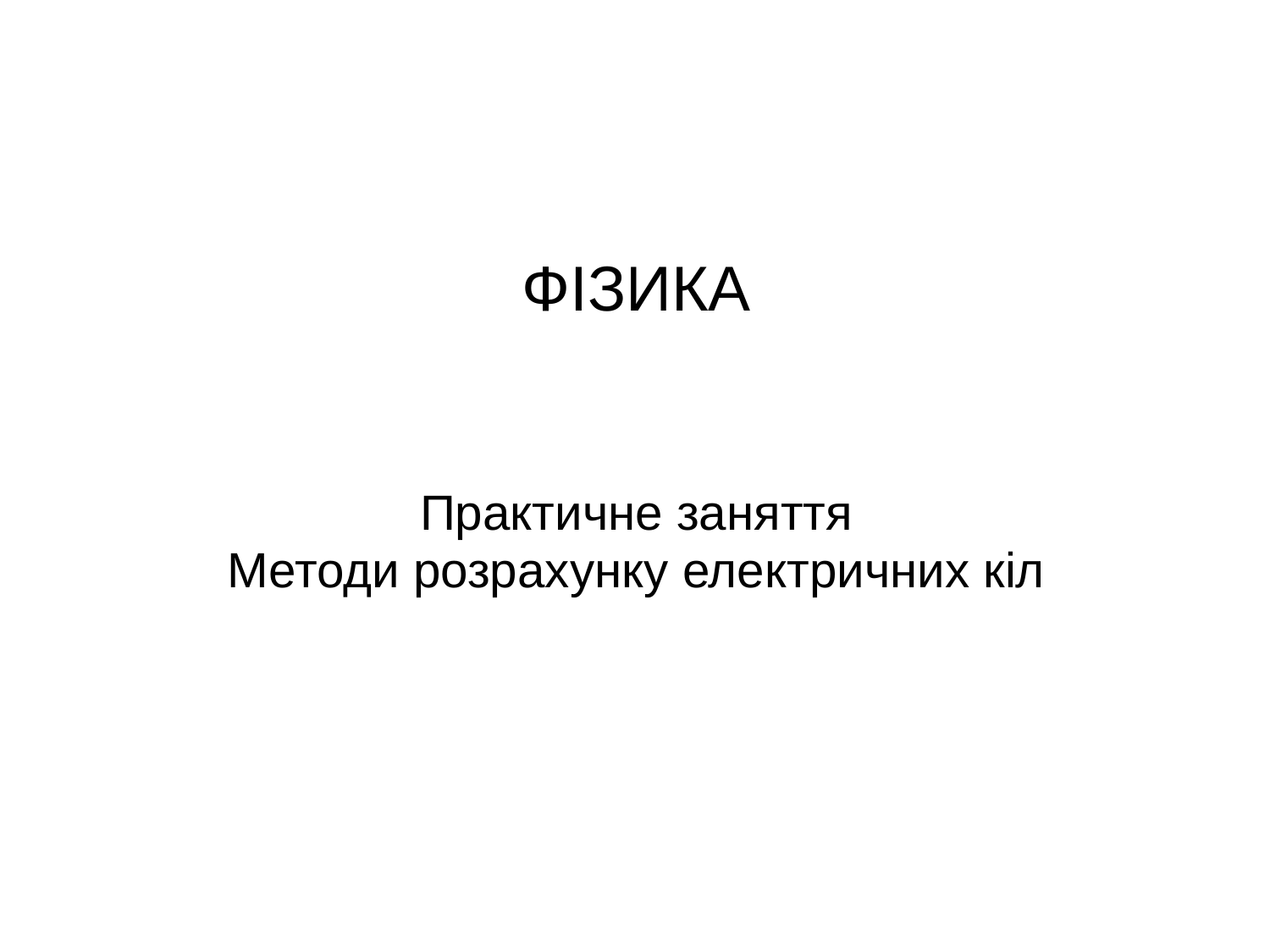

# ФІЗИКА
Практичне заняття
Методи розрахунку електричних кіл